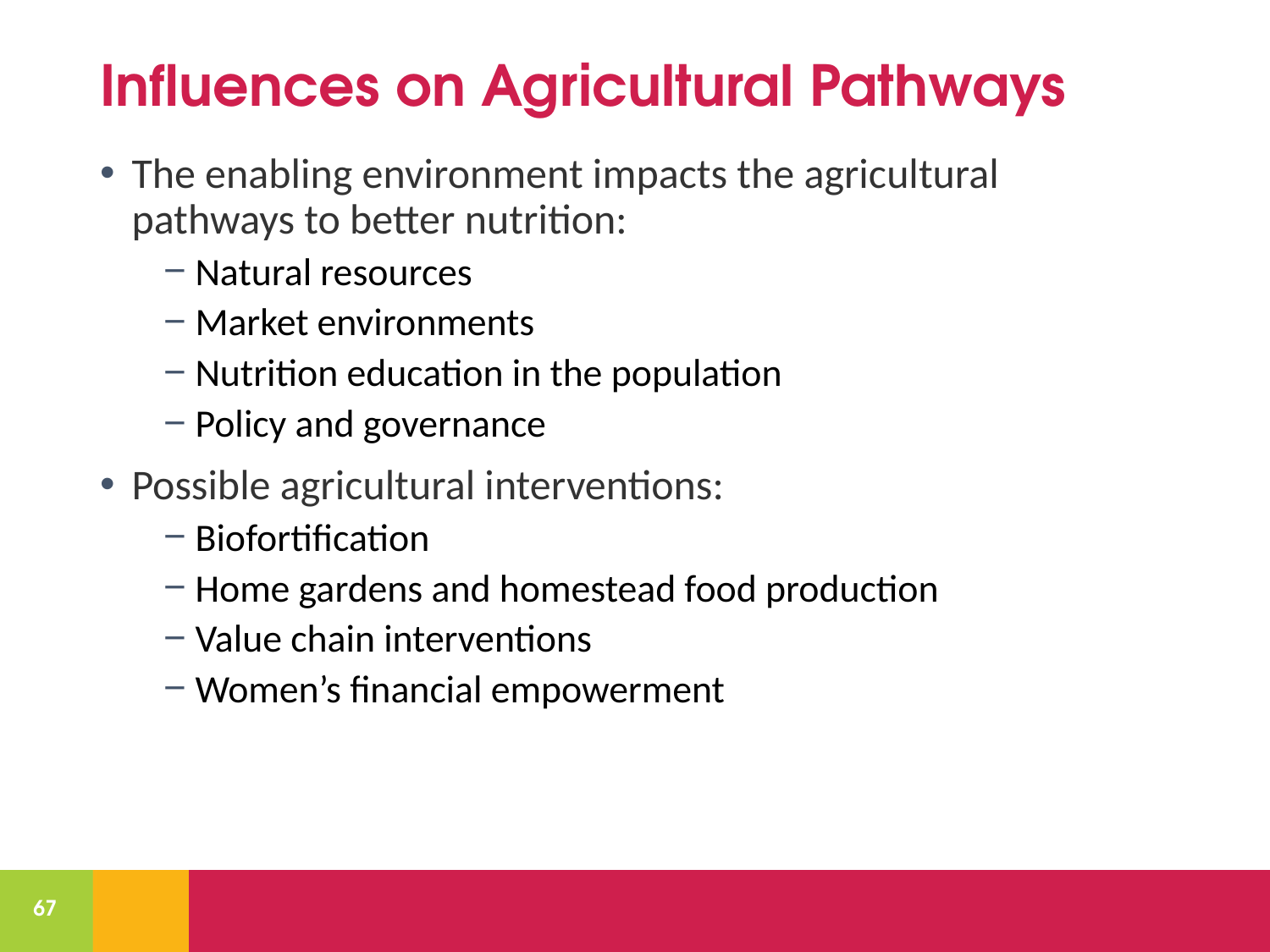

# Influences on Agricultural Pathways
The enabling environment impacts the agricultural pathways to better nutrition:
Natural resources
Market environments
Nutrition education in the population
Policy and governance
Possible agricultural interventions:
Biofortification
Home gardens and homestead food production
Value chain interventions
Women’s financial empowerment

67